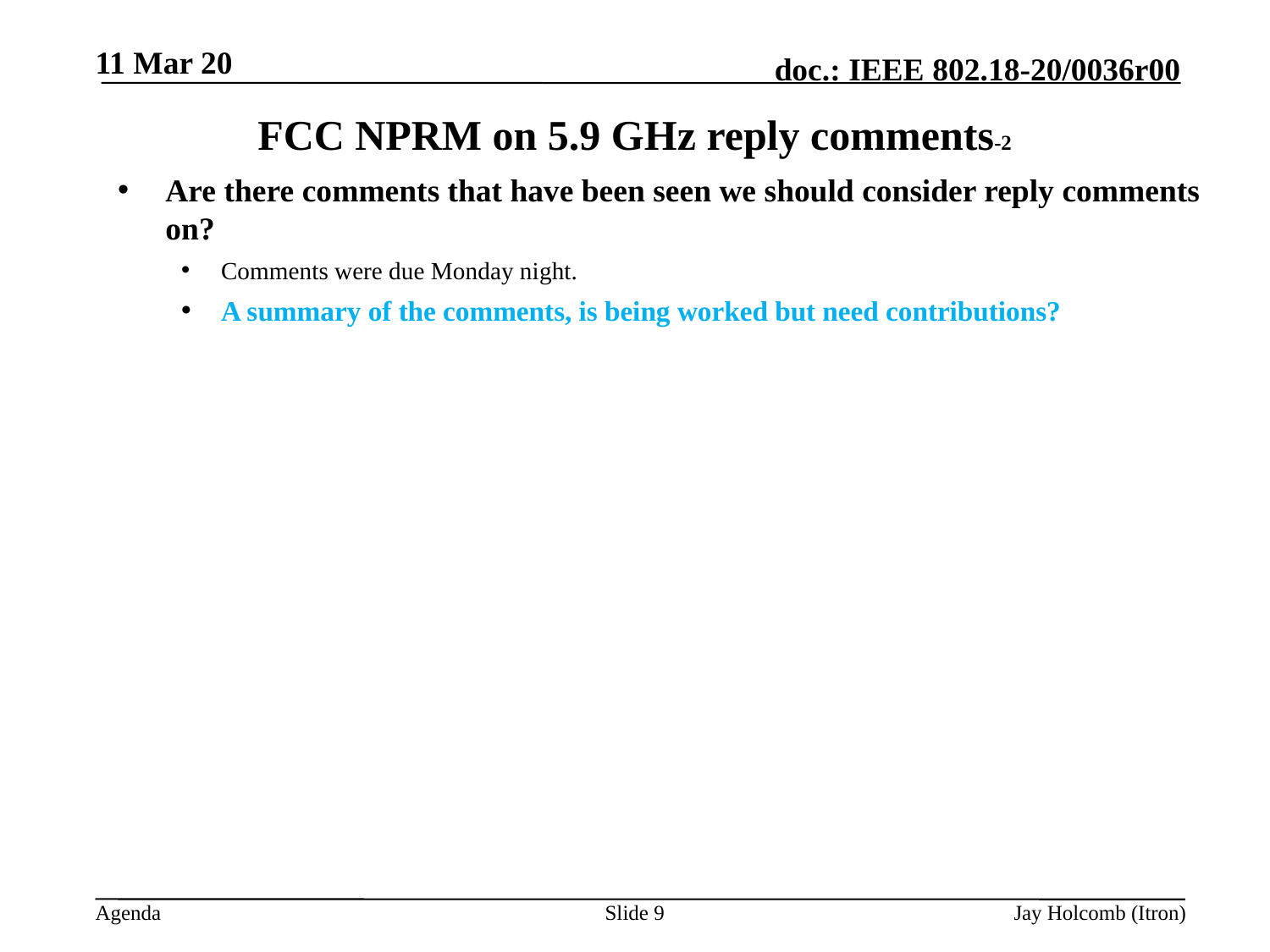

11 Mar 20
# FCC NPRM on 5.9 GHz reply comments-2
Are there comments that have been seen we should consider reply comments on?
Comments were due Monday night.
A summary of the comments, is being worked but need contributions?

Slide 9
Jay Holcomb (Itron)